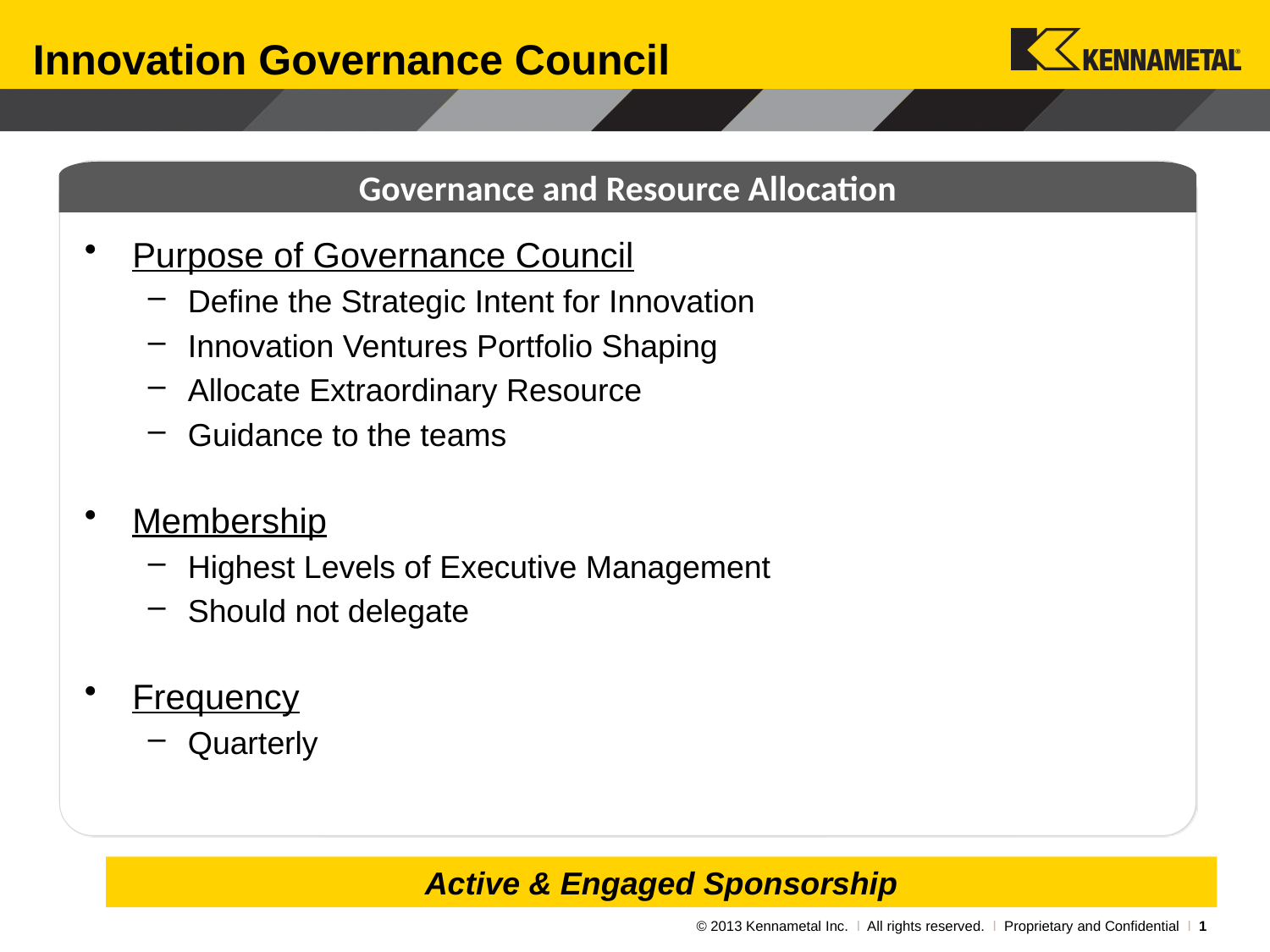

# Innovation Governance Council

Governance and Resource Allocation

Purpose of Governance Council
Define the Strategic Intent for Innovation
Innovation Ventures Portfolio Shaping
Allocate Extraordinary Resource
Guidance to the teams
Membership
Highest Levels of Executive Management
Should not delegate
Frequency
Quarterly

Active & Engaged Sponsorship
© 2013 Kennametal Inc.  l  All rights reserved.  l  Proprietary and Confidential  l  1